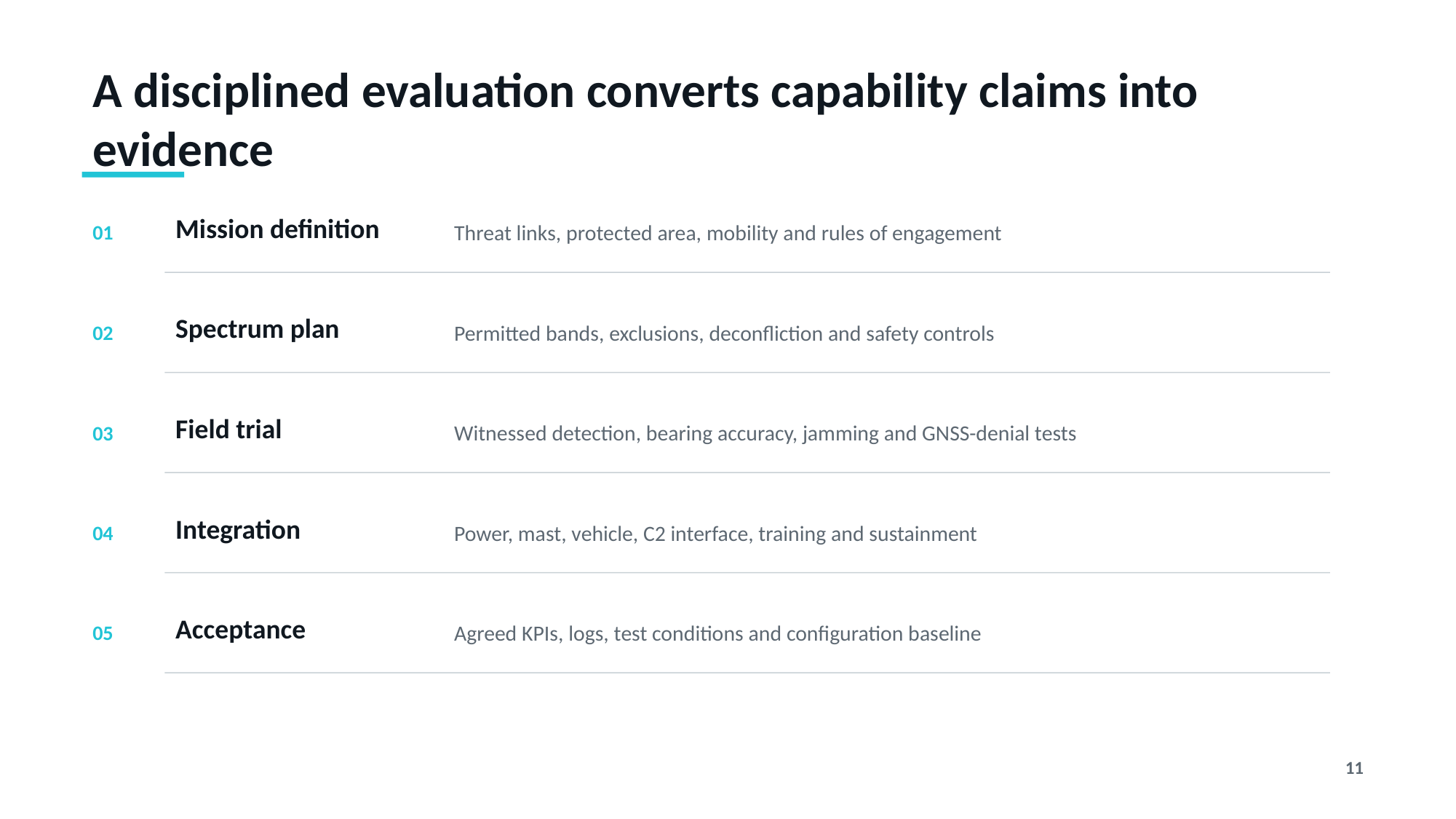

A disciplined evaluation converts capability claims into evidence

01
Mission definition
Threat links, protected area, mobility and rules of engagement

02
Spectrum plan
Permitted bands, exclusions, deconfliction and safety controls

03
Field trial
Witnessed detection, bearing accuracy, jamming and GNSS-denial tests

04
Integration
Power, mast, vehicle, C2 interface, training and sustainment

05
Acceptance
Agreed KPIs, logs, test conditions and configuration baseline

11